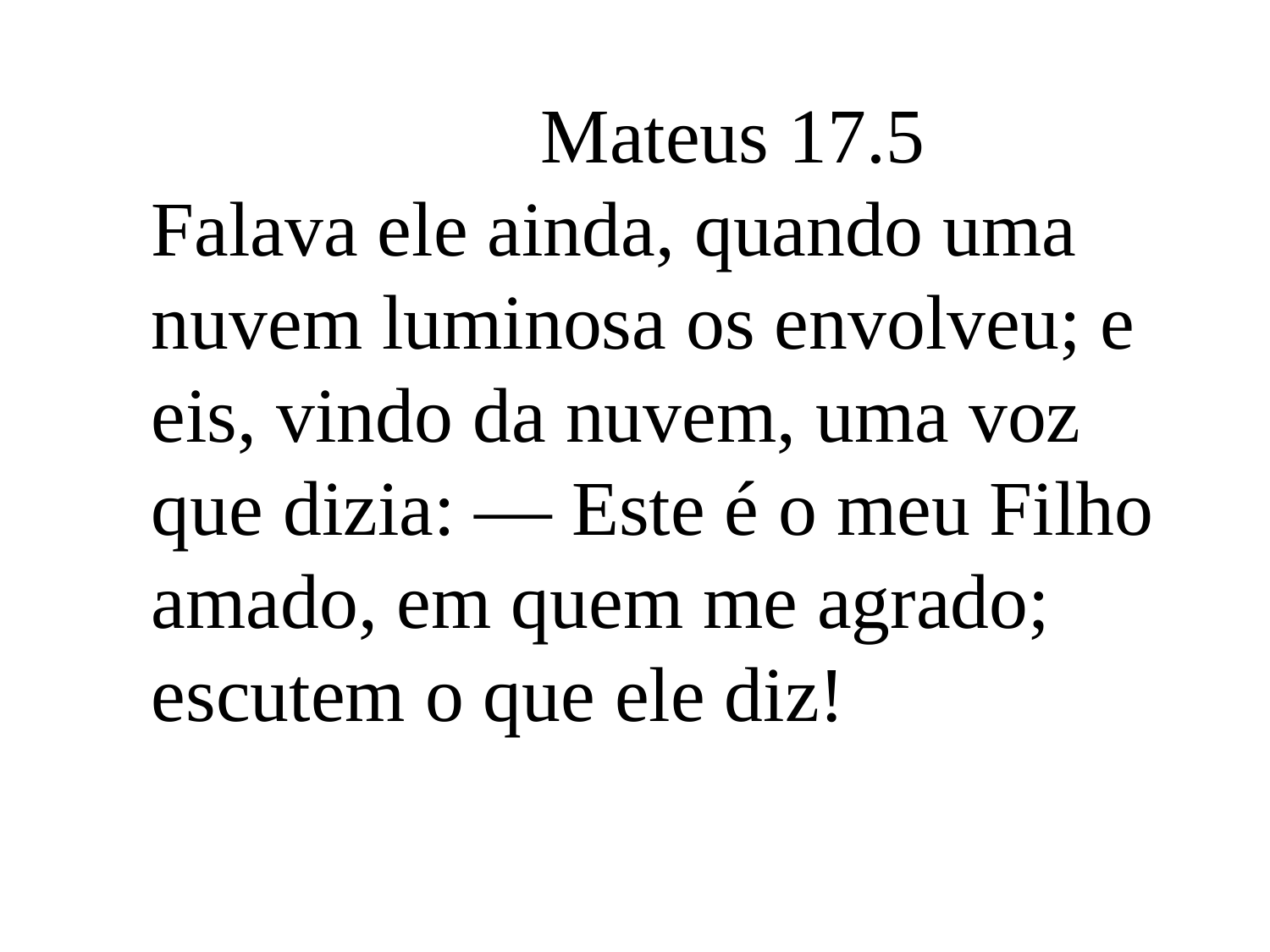

Mateus 17.5
Falava ele ainda, quando uma nuvem luminosa os envolveu; e eis, vindo da nuvem, uma voz que dizia: — Este é o meu Filho amado, em quem me agrado; escutem o que ele diz!